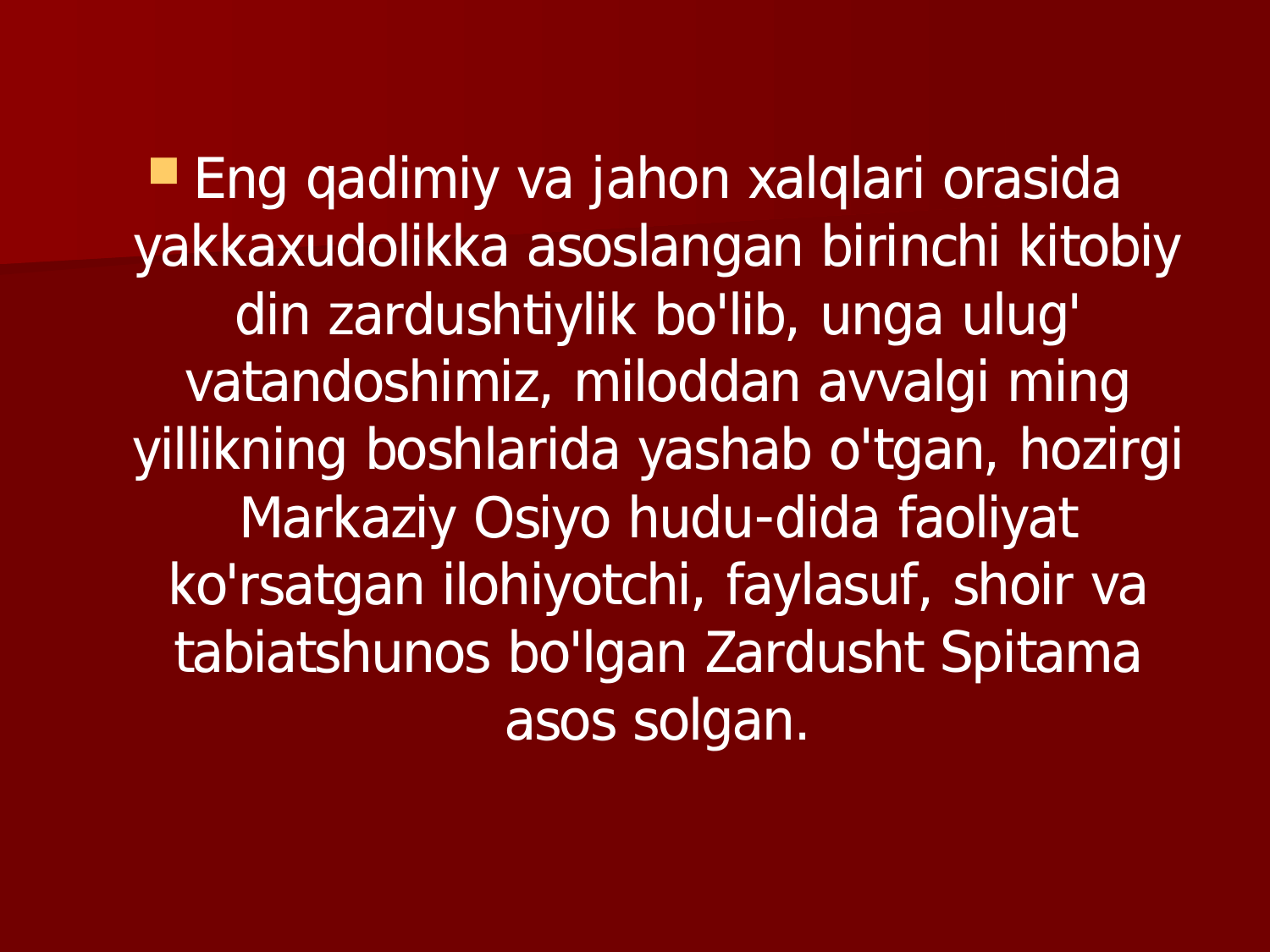

Eng qadimiy va jahon xalqlari orasida yakkaxudolikka asoslangan birinchi kitobiy din zardushtiylik bo'lib, unga ulug' vatandoshimiz, miloddan avvalgi ming yillikning boshlarida yashab o'tgan, hozirgi Markaziy Osiyo hudu-dida faoliyat ko'rsatgan ilohiyotchi, faylasuf, shoir va tabiatshunos bo'lgan Zardusht Spitama asos solgan.